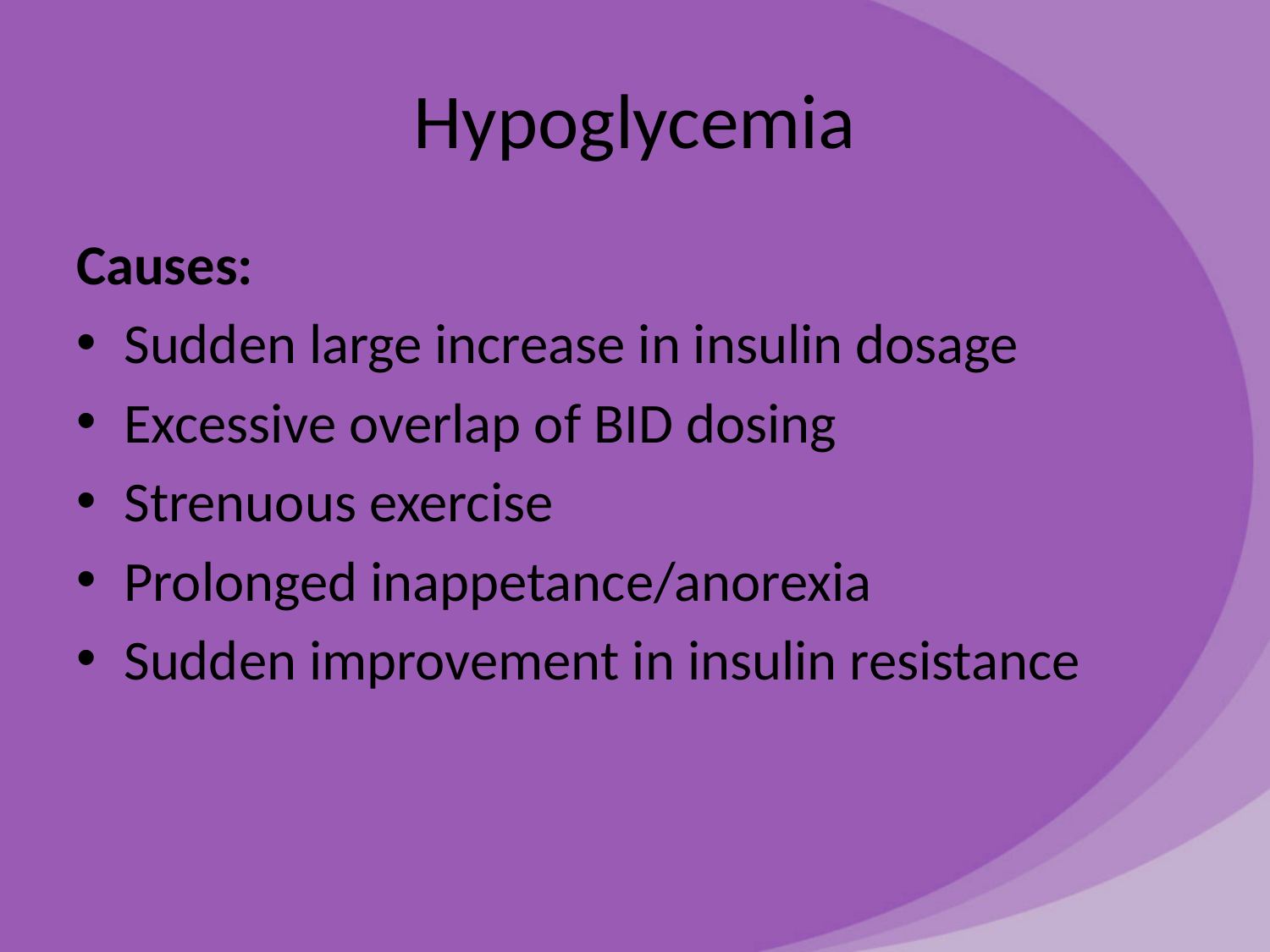

# Hypoglycemia
Causes:
Sudden large increase in insulin dosage
Excessive overlap of BID dosing
Strenuous exercise
Prolonged inappetance/anorexia
Sudden improvement in insulin resistance